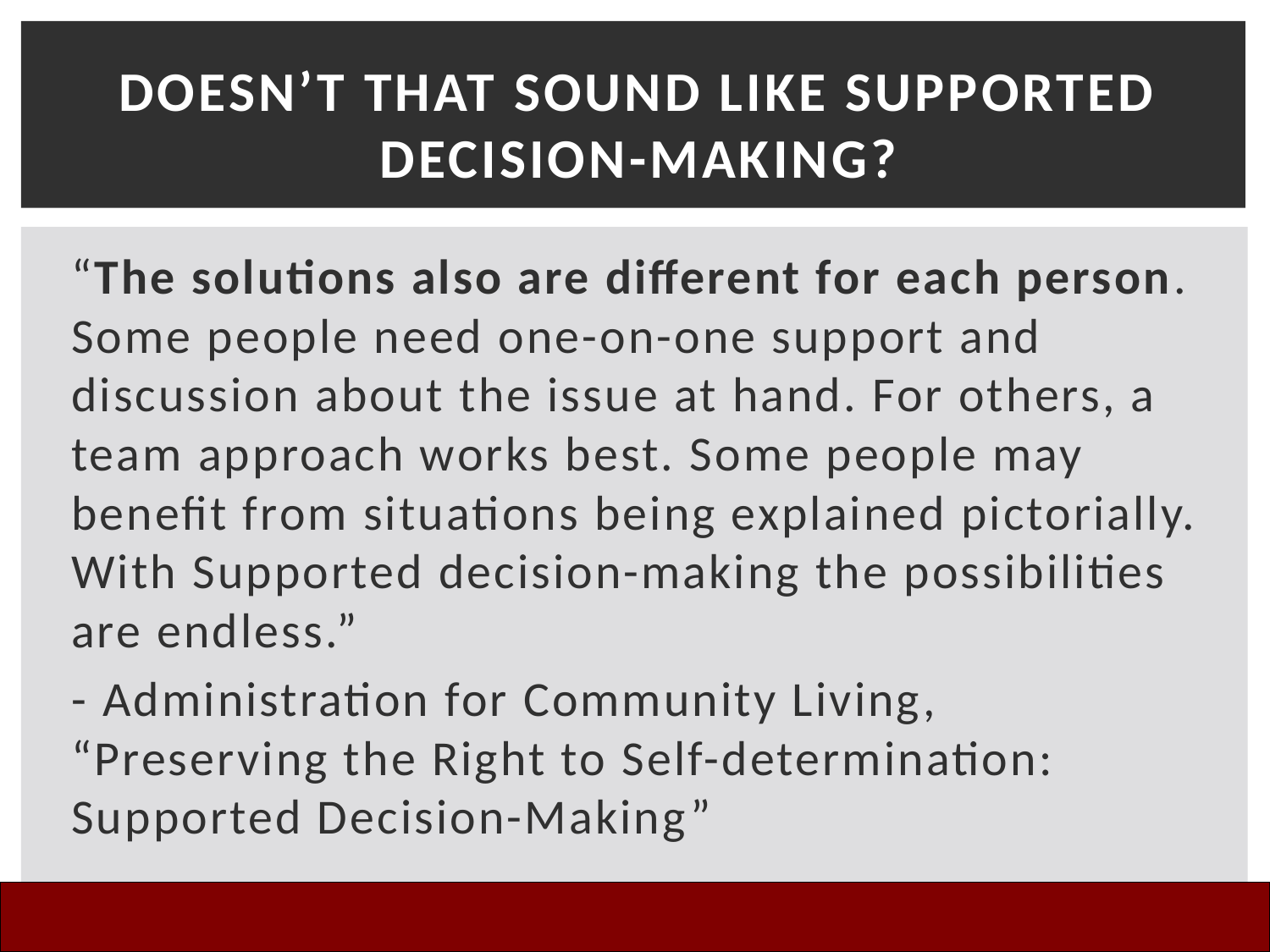

# Doesn’t That Sound Like Supported Decision-Making?
“The solutions also are different for each person. Some people need one-on-one support and discussion about the issue at hand. For others, a team approach works best. Some people may benefit from situations being explained pictorially. With Supported decision-making the possibilities are endless.”
- Administration for Community Living, “Preserving the Right to Self-determination: Supported Decision-Making”